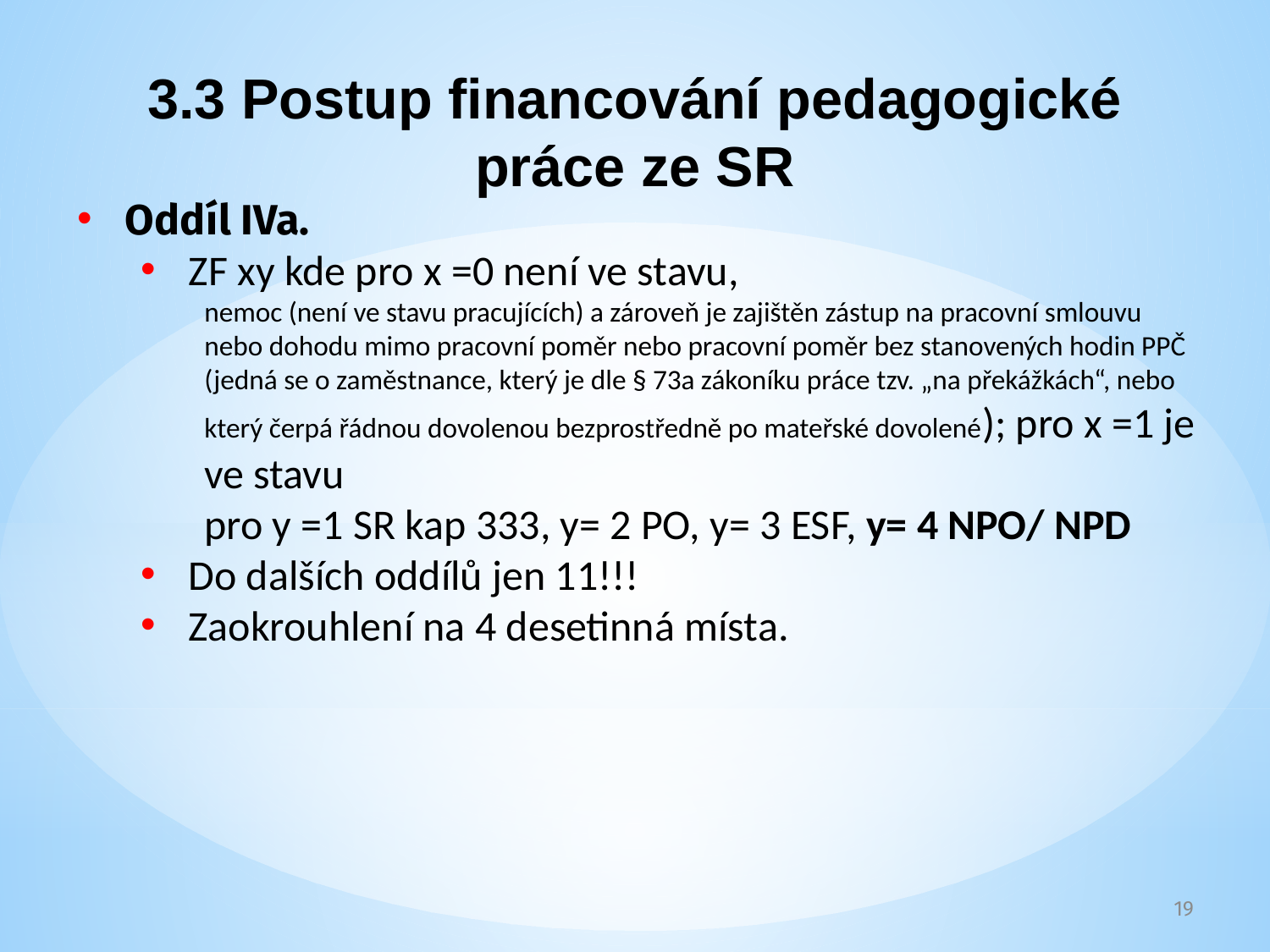

3.3 Postup financování pedagogické práce ze SR
Oddíl IVa.
ZF xy kde pro x =0 není ve stavu,
nemoc (není ve stavu pracujících) a zároveň je zajištěn zástup na pracovní smlouvu nebo dohodu mimo pracovní poměr nebo pracovní poměr bez stanovených hodin PPČ (jedná se o zaměstnance, který je dle § 73a zákoníku práce tzv. „na překážkách“, nebo který čerpá řádnou dovolenou bezprostředně po mateřské dovolené); pro x =1 je ve stavu
pro y =1 SR kap 333, y= 2 PO, y= 3 ESF, y= 4 NPO/ NPD
Do dalších oddílů jen 11!!!
Zaokrouhlení na 4 desetinná místa.

19